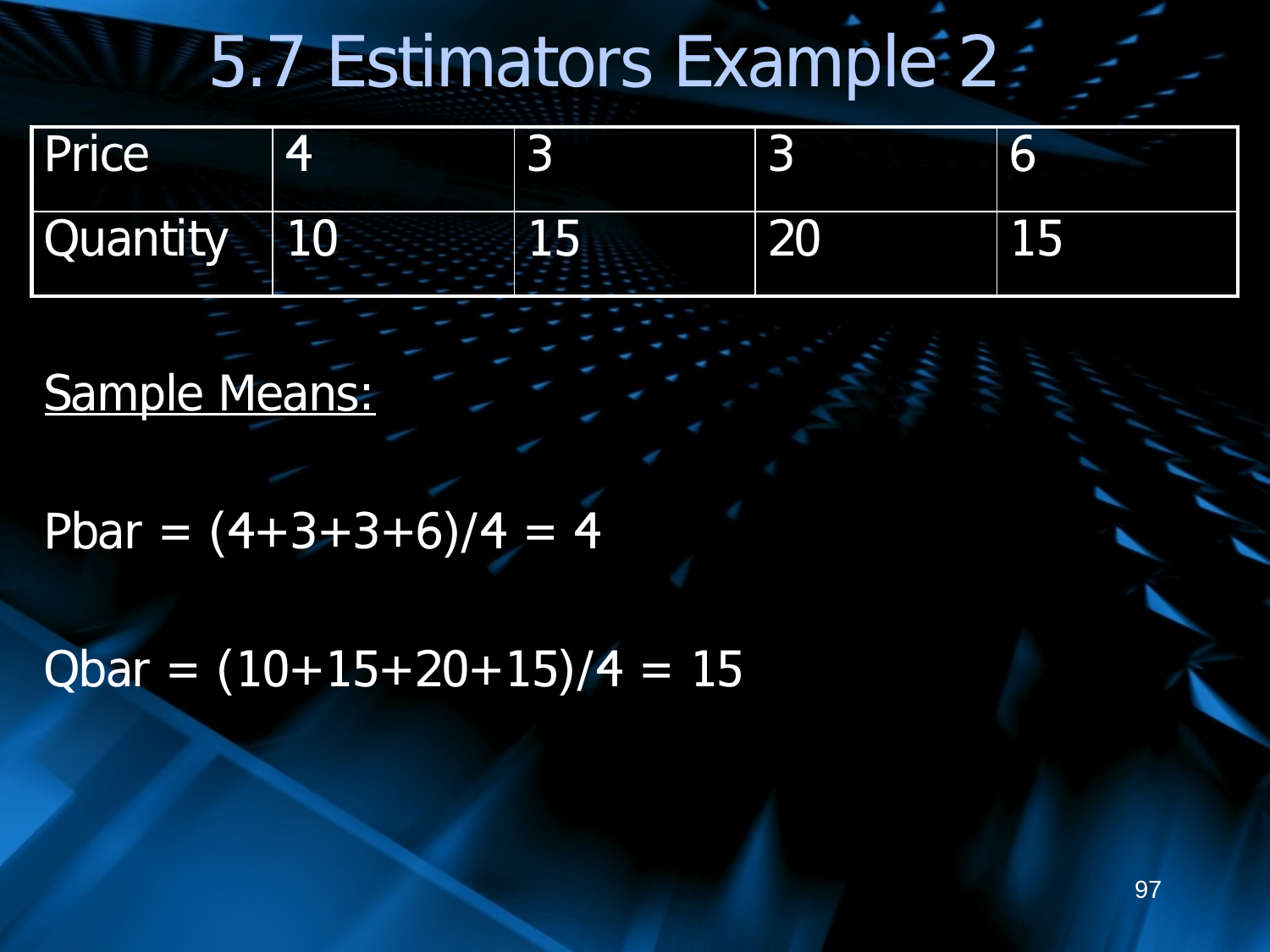

# 5.7 Estimators Example 2
| Price | 4 | 3 | 3 | 6 |
| --- | --- | --- | --- | --- |
| Quantity | 10 | 15 | 20 | 15 |

Sample Means:

Pbar = (4+3+3+6)/4 = 4

Qbar = (10+15+20+15)/4 = 15
97